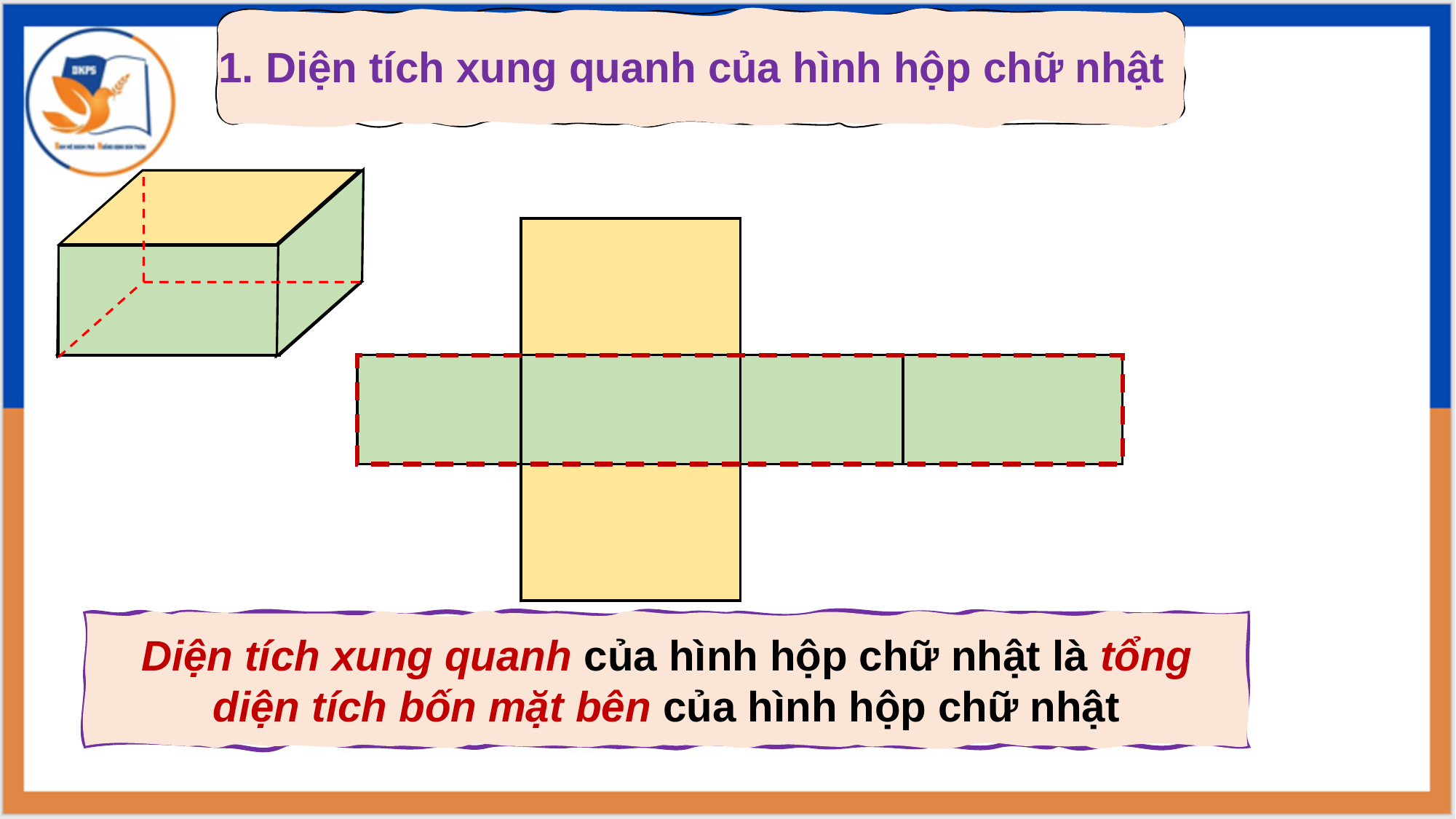

1. Diện tích xung quanh của hình hộp chữ nhật

Diện tích xung quanh của hình hộp chữ nhật là tổng diện tích bốn mặt bên của hình hộp chữ nhật